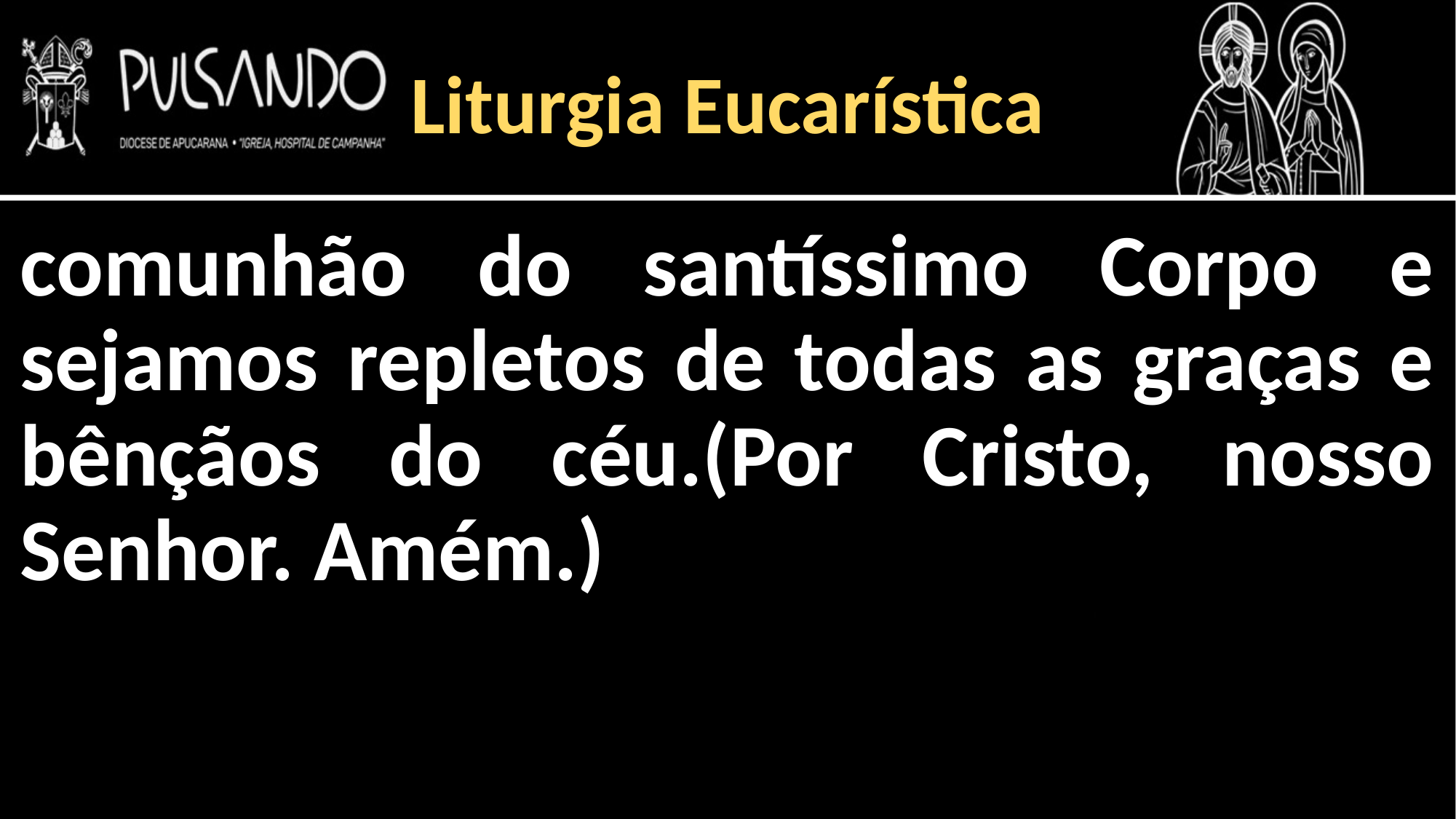

Liturgia Eucarística
comunhão do santíssimo Corpo e sejamos repletos de todas as graças e bênçãos do céu.(Por Cristo, nosso Senhor. Amém.)